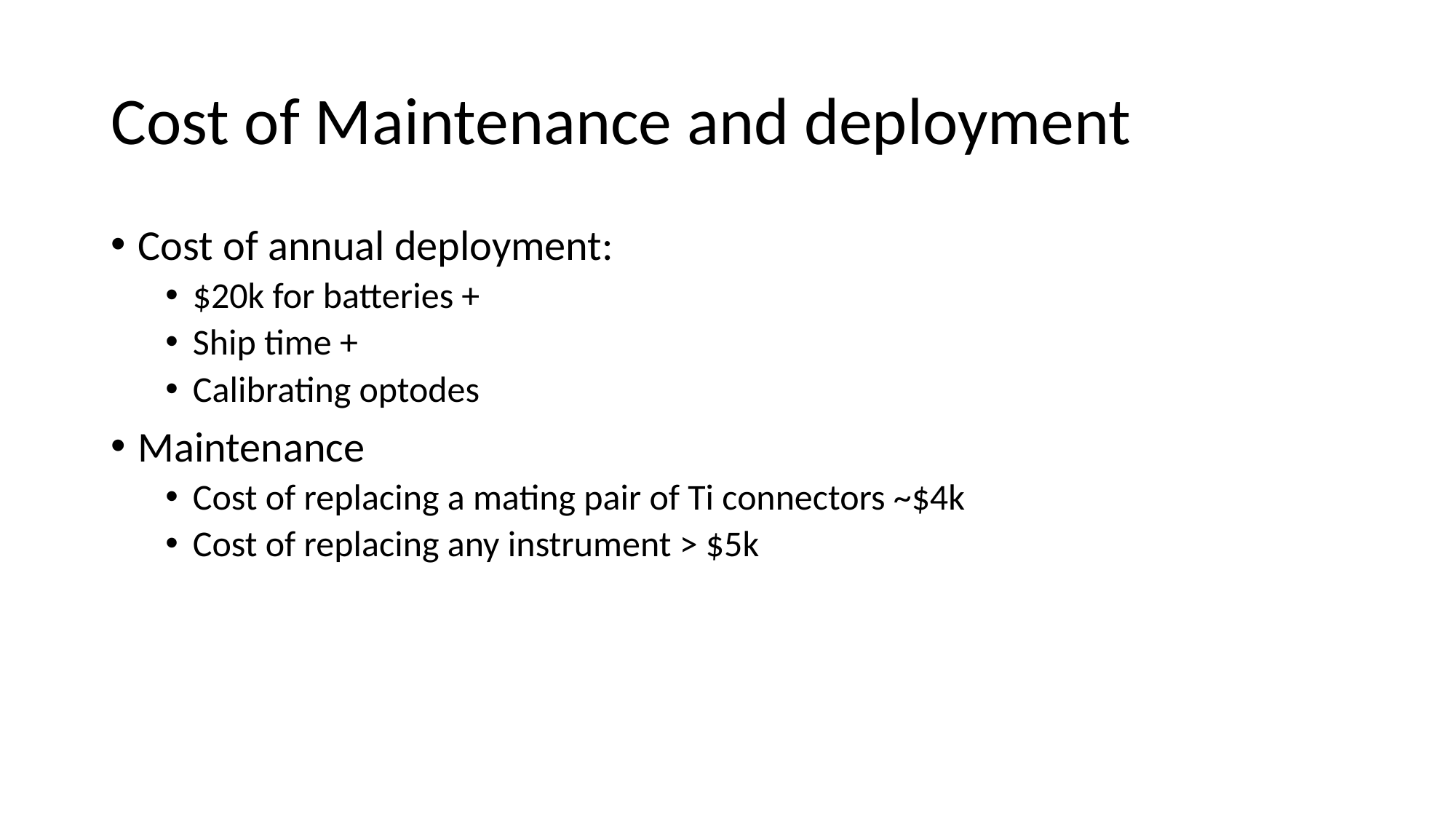

# Cost of Maintenance and deployment
Cost of annual deployment:
$20k for batteries +
Ship time +
Calibrating optodes
Maintenance
Cost of replacing a mating pair of Ti connectors ~$4k
Cost of replacing any instrument > $5k